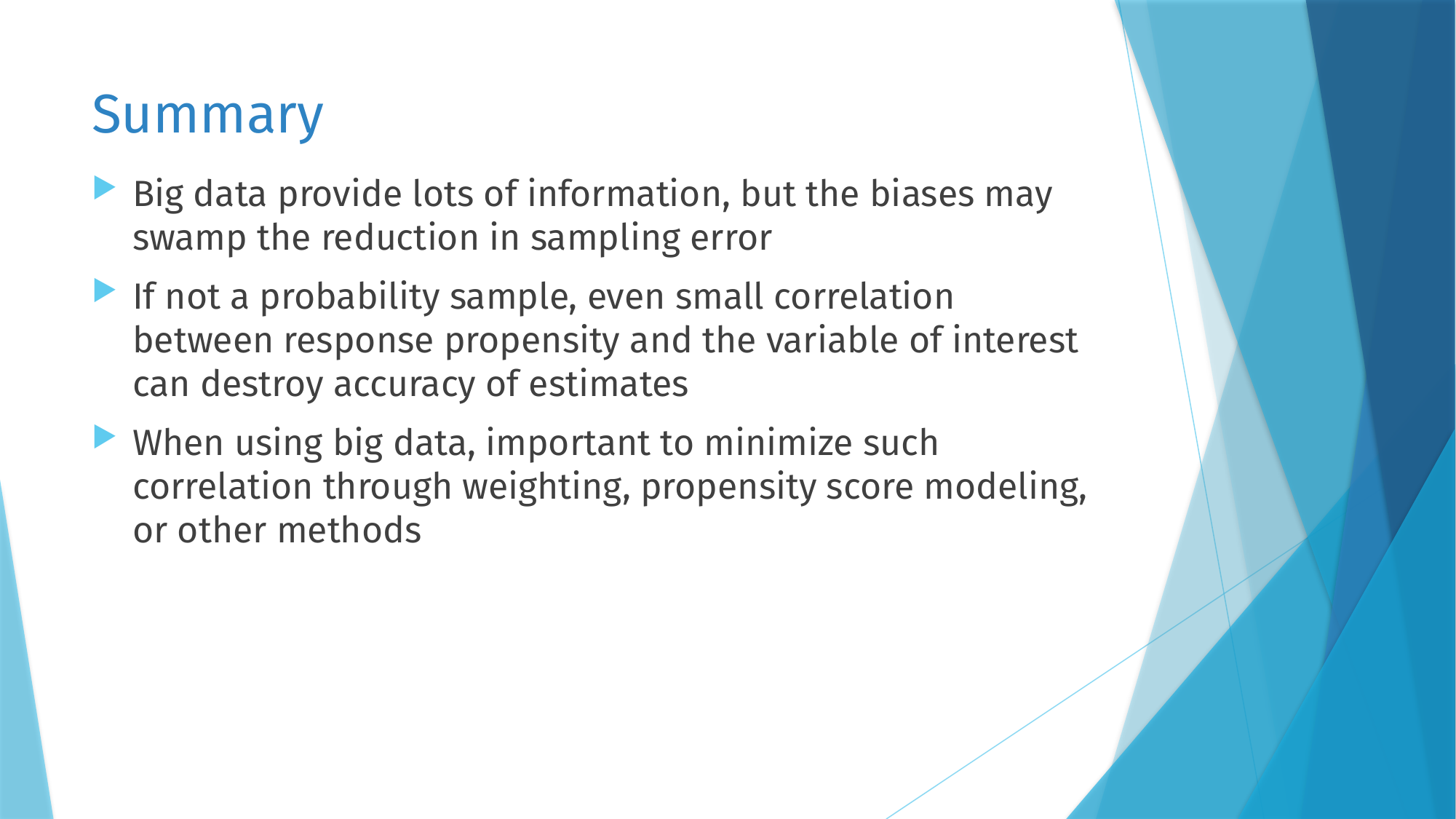

# Summary
Big data provide lots of information, but the biases may swamp the reduction in sampling error
If not a probability sample, even small correlation between response propensity and the variable of interest can destroy accuracy of estimates
When using big data, important to minimize such correlation through weighting, propensity score modeling, or other methods